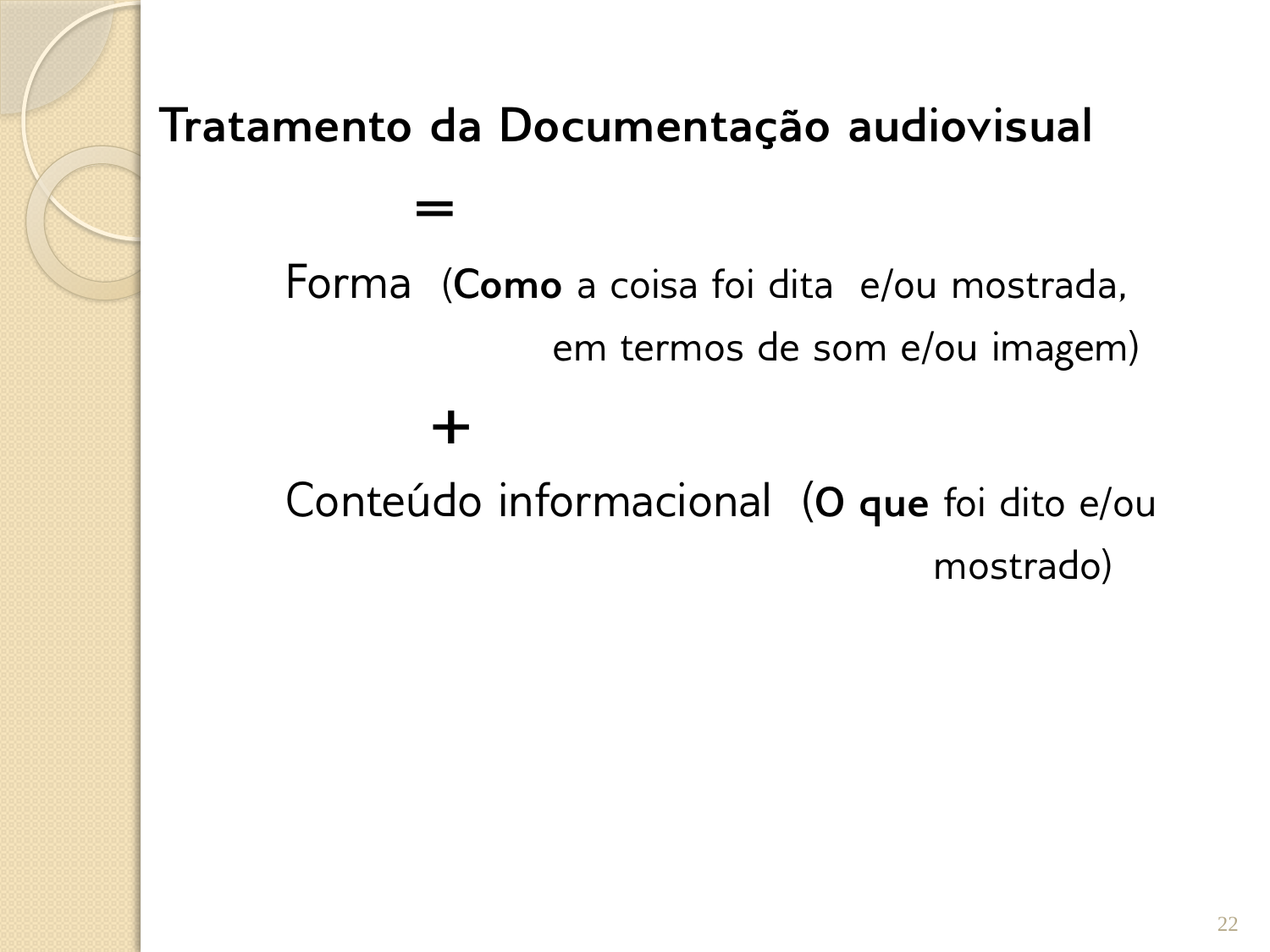

Tratamento da Documentação audiovisual
		=
	Forma  (Como a coisa foi dita  e/ou mostrada,
			 em termos de som e/ou imagem)
		 +
	Conteúdo informacional  (O que foi dito e/ou
						 mostrado)

22